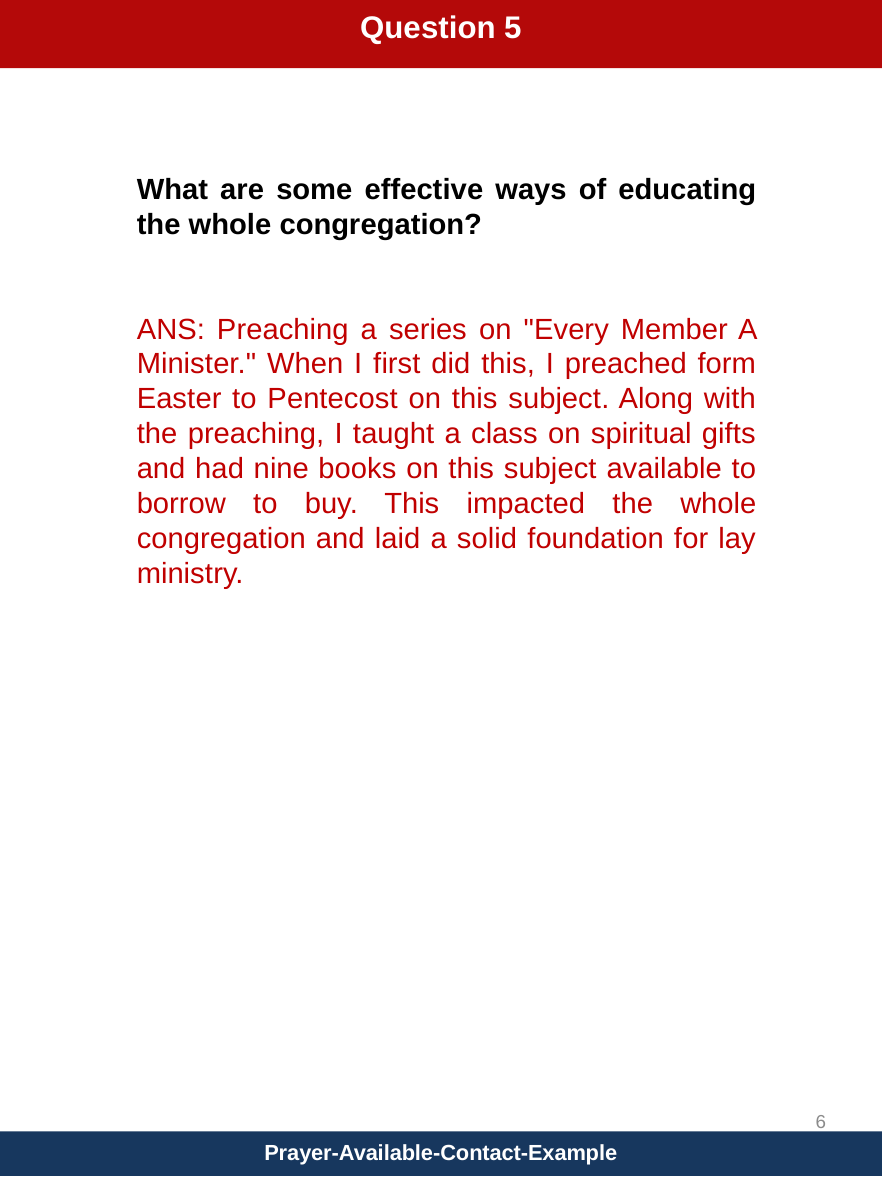

Question 5
What are some effective ways of educating the whole congregation?

ANS: Preaching a series on "Every Member A Minister." When I first did this, I preached form Easter to Pentecost on this subject. Along with the preaching, I taught a class on spiritual gifts and had nine books on this subject available to borrow to buy. This impacted the whole congregation and laid a solid foundation for lay ministry.
6
Prayer-Available-Contact-Example